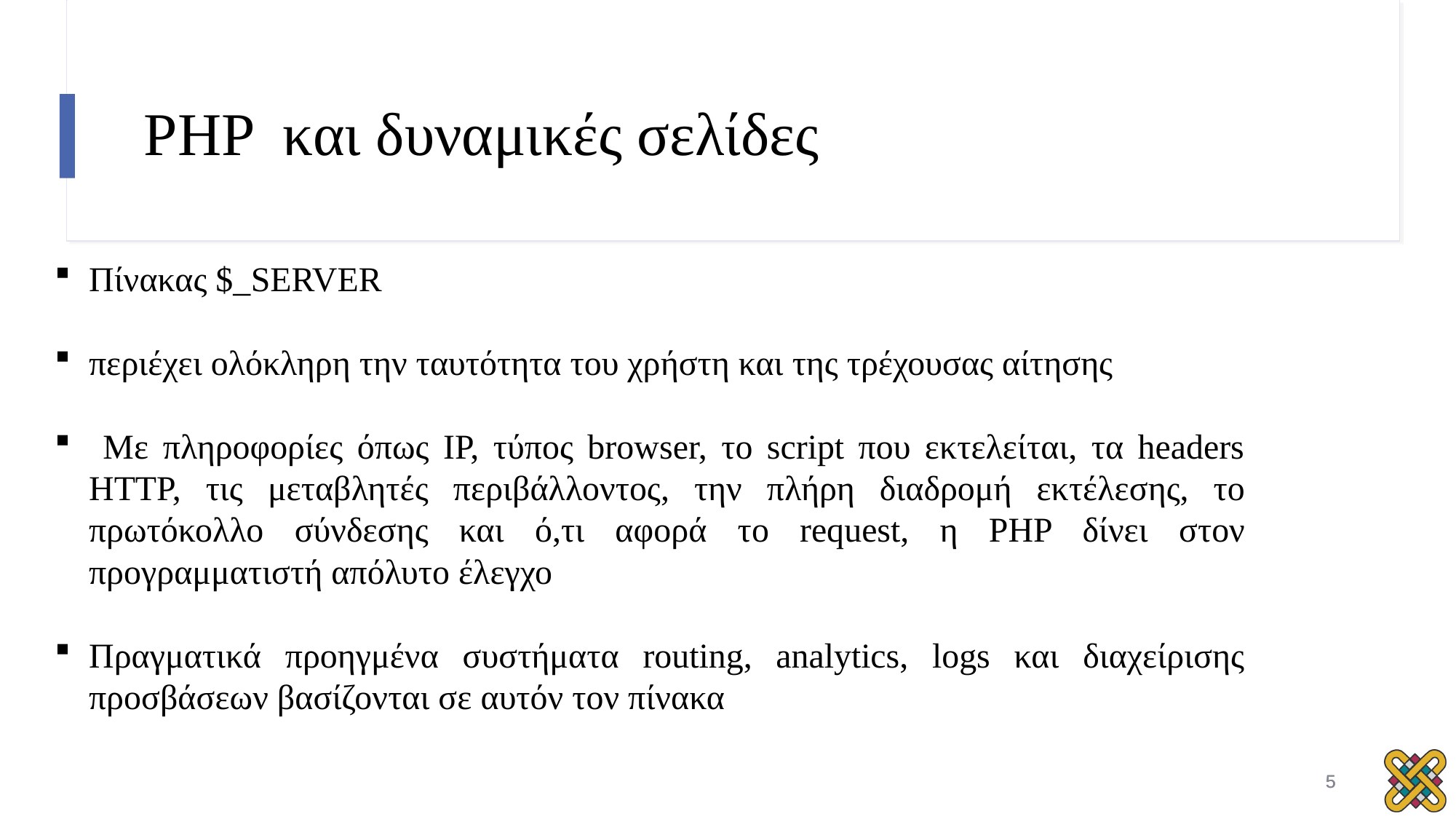

# PHP  και δυναμικές σελίδες
Πίνακας $_SERVER

περιέχει ολόκληρη την ταυτότητα του χρήστη και της τρέχουσας αίτησης

 Με πληροφορίες όπως IP, τύπος browser, το script που εκτελείται, τα headers HTTP, τις μεταβλητές περιβάλλοντος, την πλήρη διαδρομή εκτέλεσης, το πρωτόκολλο σύνδεσης και ό,τι αφορά το request, η PHP δίνει στον προγραμματιστή απόλυτο έλεγχο

Πραγματικά προηγμένα συστήματα routing, analytics, logs και διαχείρισης προσβάσεων βασίζονται σε αυτόν τον πίνακα
5
5